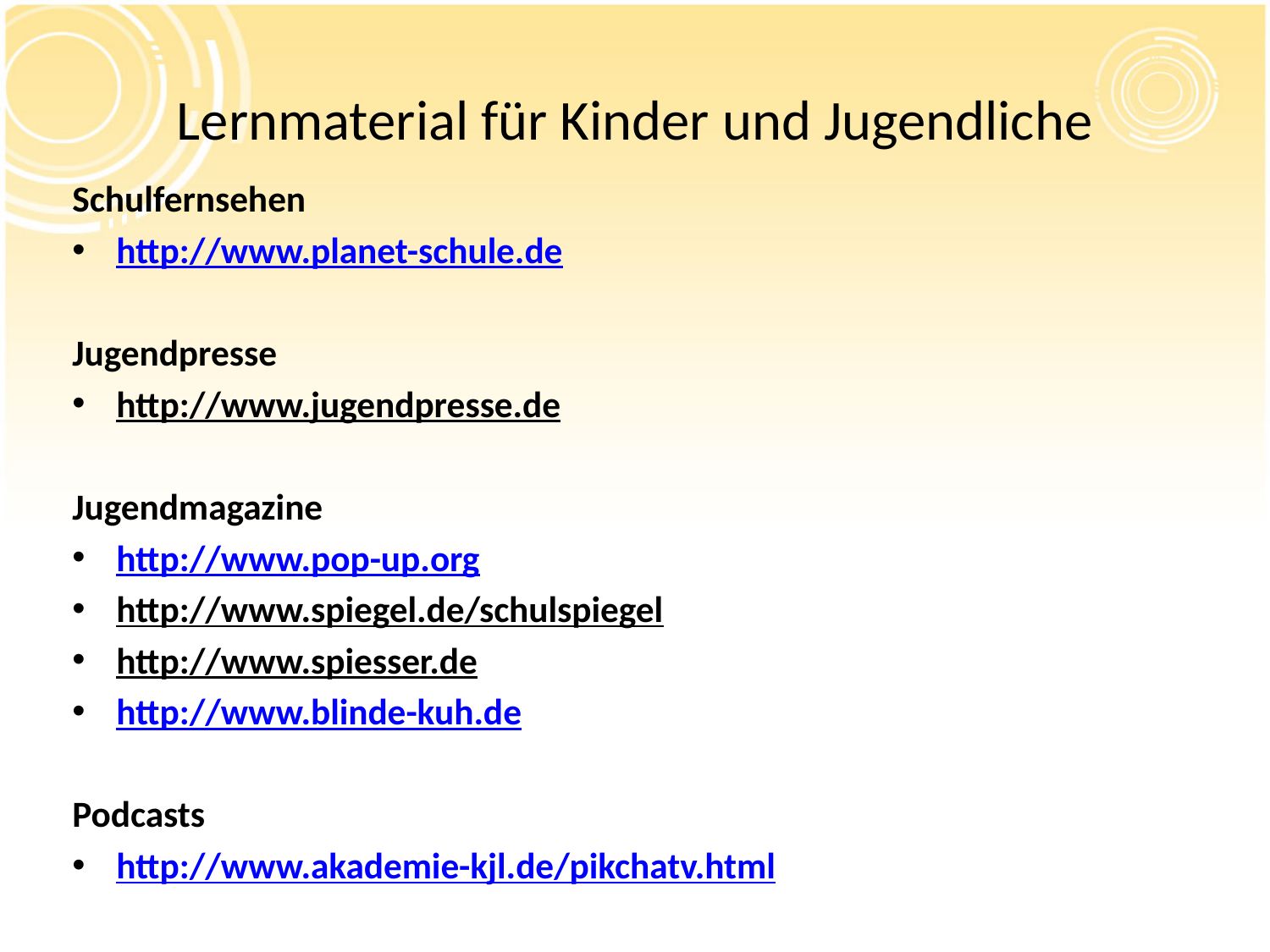

# Lernmaterial für Kinder und Jugendliche
Schulfernsehen
http://www.planet-schule.de

Jugendpresse
http://www.jugendpresse.de

Jugendmagazine
http://www.pop-up.org
http://www.spiegel.de/schulspiegel
http://www.spiesser.de
http://www.blinde-kuh.de

Podcasts
http://www.akademie-kjl.de/pikchatv.html